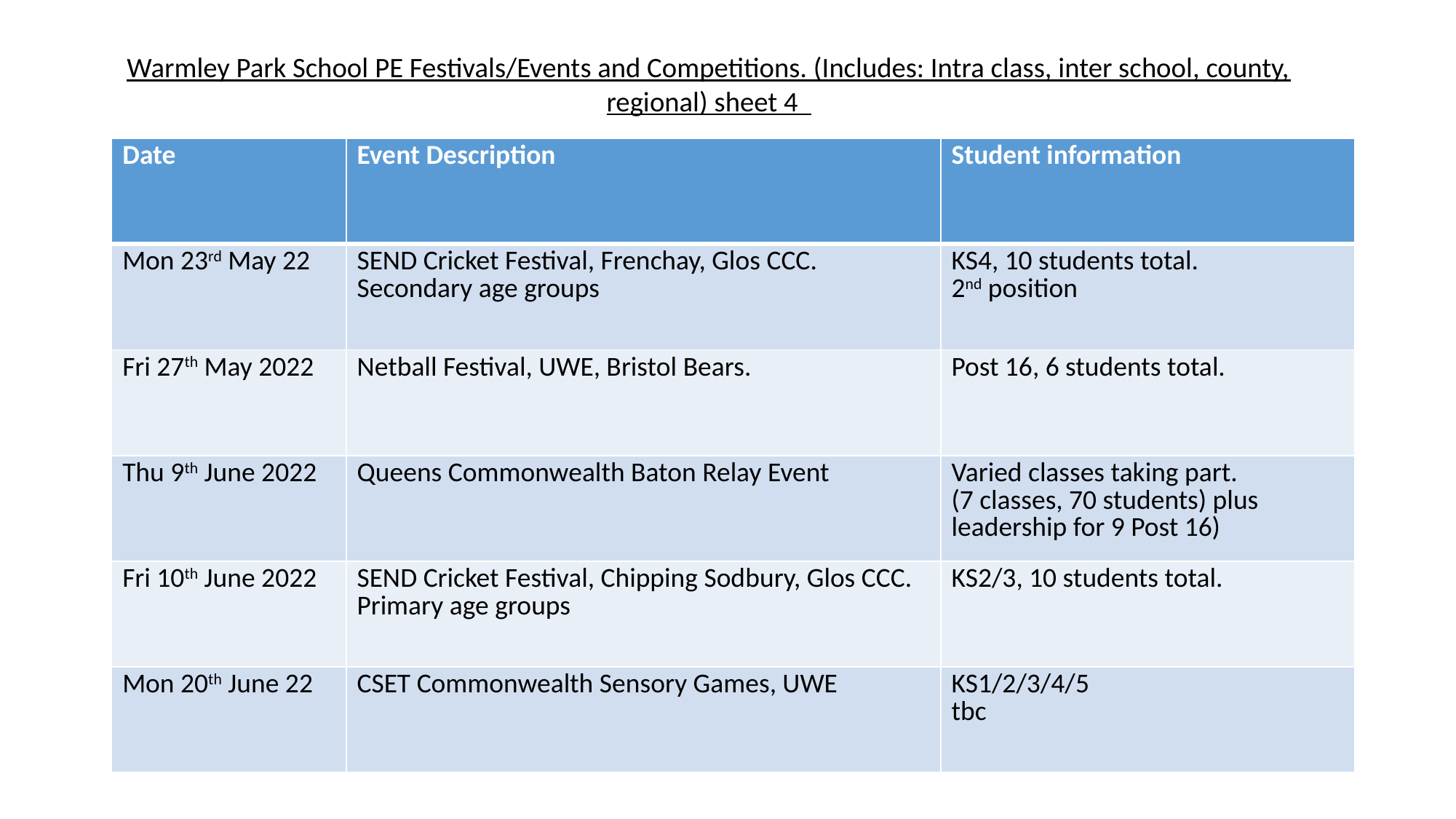

# Warmley Park School PE Festivals/Events and Competitions. (Includes: Intra class, inter school, county, regional) sheet 4
| Date | Event Description | Student information |
| --- | --- | --- |
| Mon 23rd May 22 | SEND Cricket Festival, Frenchay, Glos CCC. Secondary age groups | KS4, 10 students total. 2nd position |
| Fri 27th May 2022 | Netball Festival, UWE, Bristol Bears. | Post 16, 6 students total. |
| Thu 9th June 2022 | Queens Commonwealth Baton Relay Event | Varied classes taking part. (7 classes, 70 students) plus leadership for 9 Post 16) |
| Fri 10th June 2022 | SEND Cricket Festival, Chipping Sodbury, Glos CCC. Primary age groups | KS2/3, 10 students total. |
| Mon 20th June 22 | CSET Commonwealth Sensory Games, UWE | KS1/2/3/4/5 tbc |